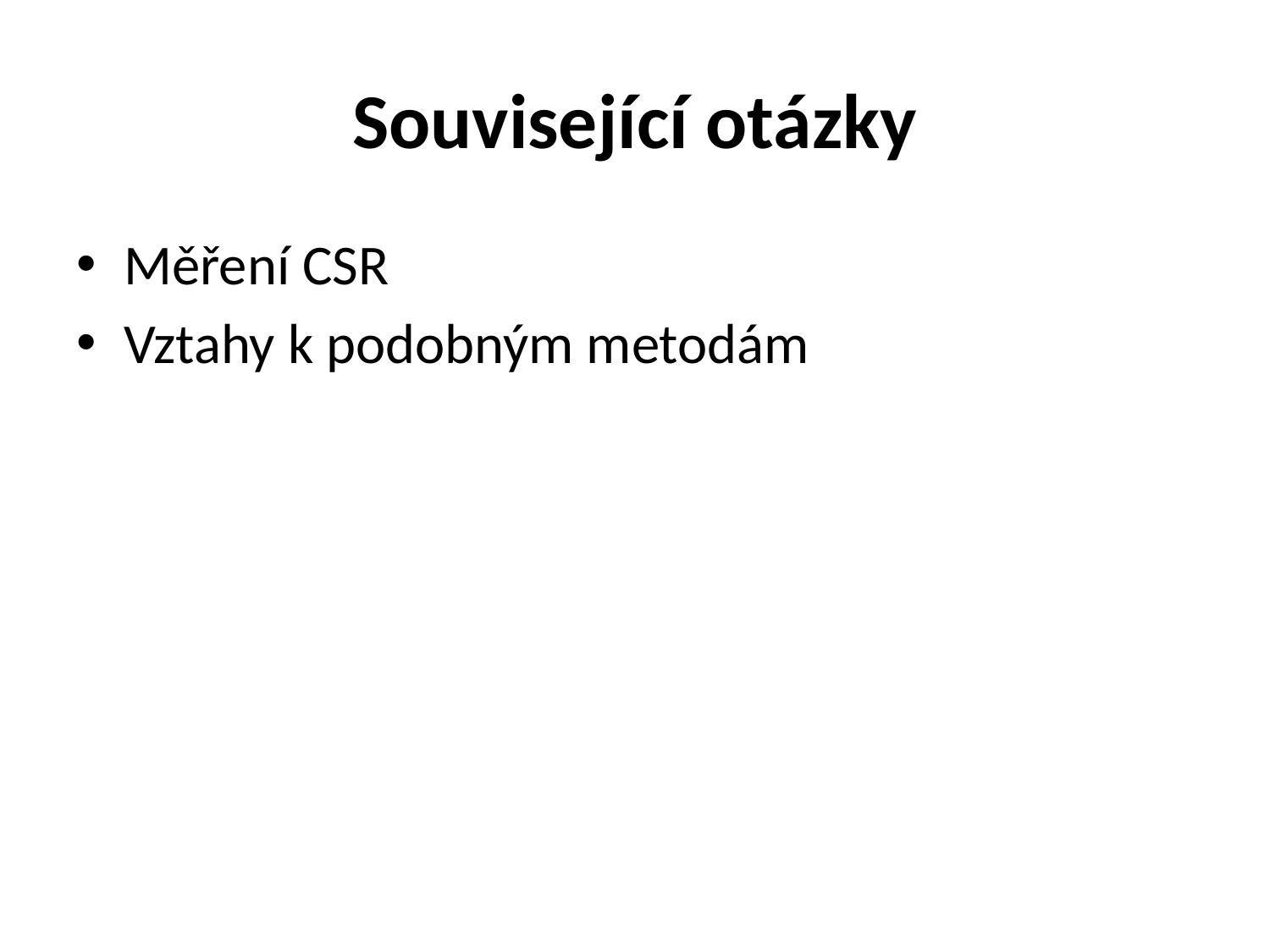

# Související otázky
Měření CSR
Vztahy k podobným metodám